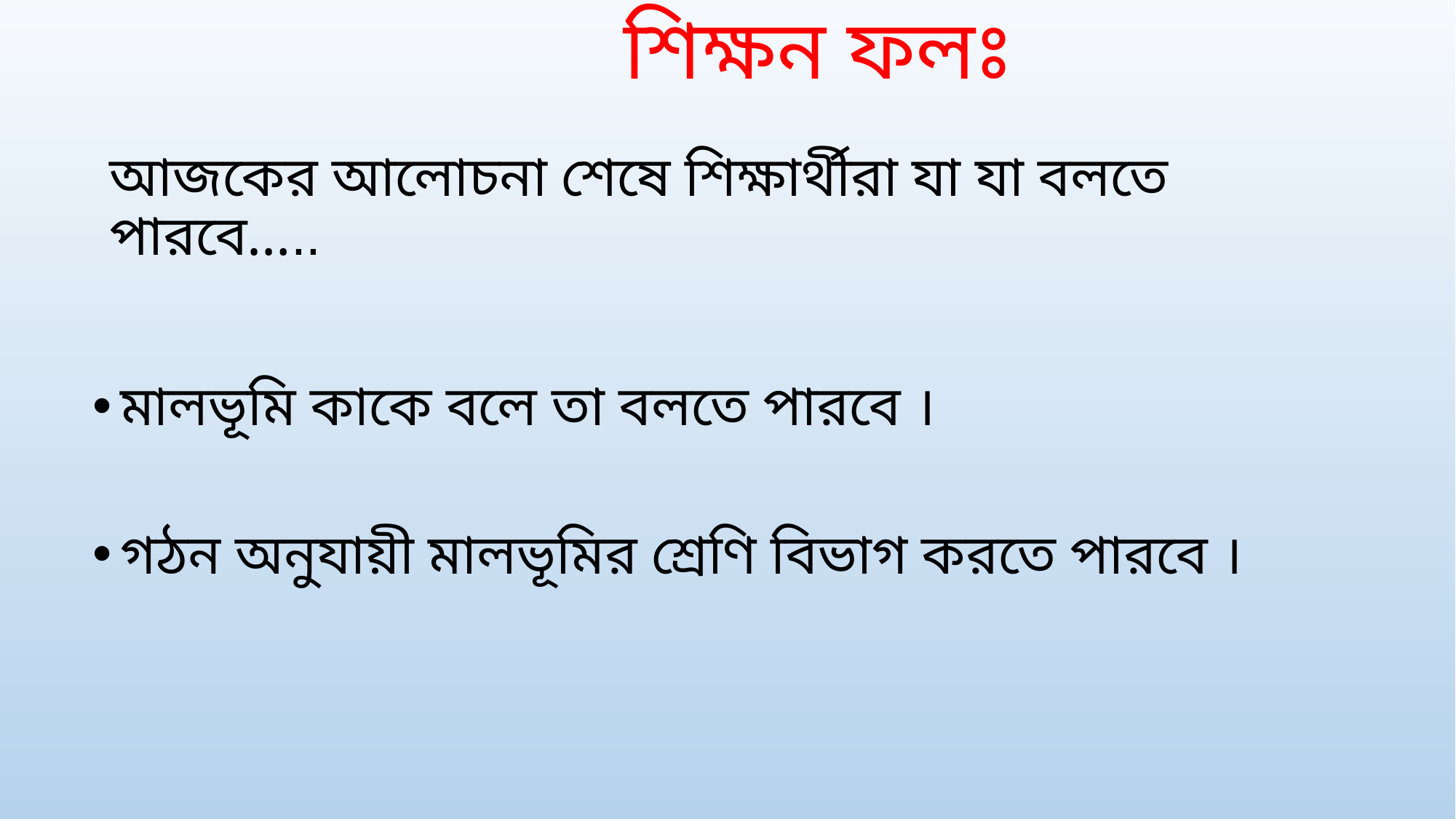

# শিক্ষন ফলঃ আজকের আলোচনা শেষে শিক্ষার্থীরা যা যা বলতে পারবে…..
মালভূমি কাকে বলে তা বলতে পারবে ।

গঠন অনুযায়ী মালভূমির শ্রেণি বিভাগ করতে পারবে ।